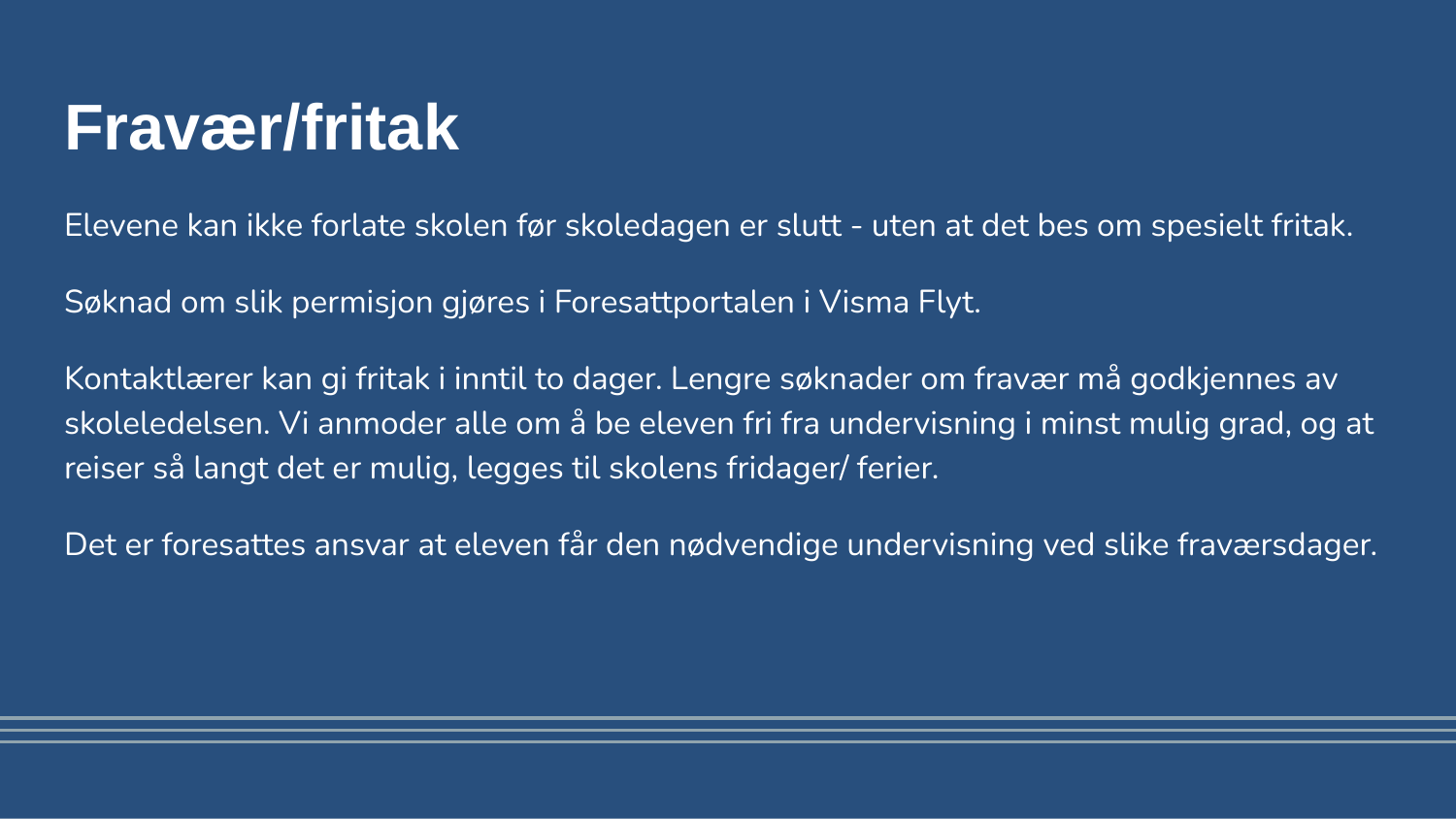

# Fravær/fritak
Elevene kan ikke forlate skolen før skoledagen er slutt - uten at det bes om spesielt fritak.
Søknad om slik permisjon gjøres i Foresattportalen i Visma Flyt.
Kontaktlærer kan gi fritak i inntil to dager. Lengre søknader om fravær må godkjennes av skoleledelsen. Vi anmoder alle om å be eleven fri fra undervisning i minst mulig grad, og at reiser så langt det er mulig, legges til skolens fridager/ ferier.
Det er foresattes ansvar at eleven får den nødvendige undervisning ved slike fraværsdager.